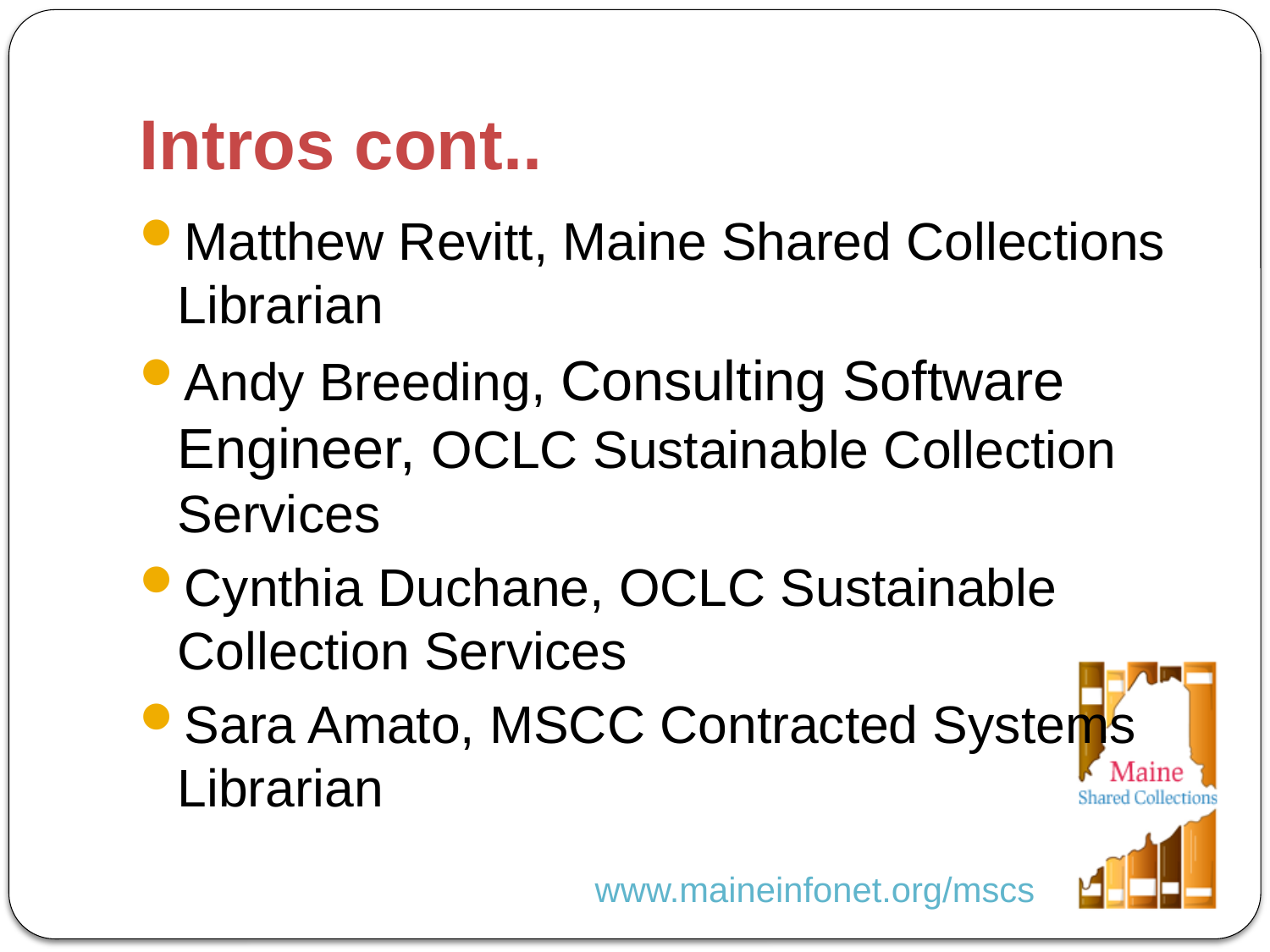

# Intros cont..
Matthew Revitt, Maine Shared Collections Librarian
Andy Breeding, Consulting Software Engineer, OCLC Sustainable Collection Services
Cynthia Duchane, OCLC Sustainable Collection Services
Sara Amato, MSCC Contracted Systems Librarian
www.maineinfonet.org/mscs